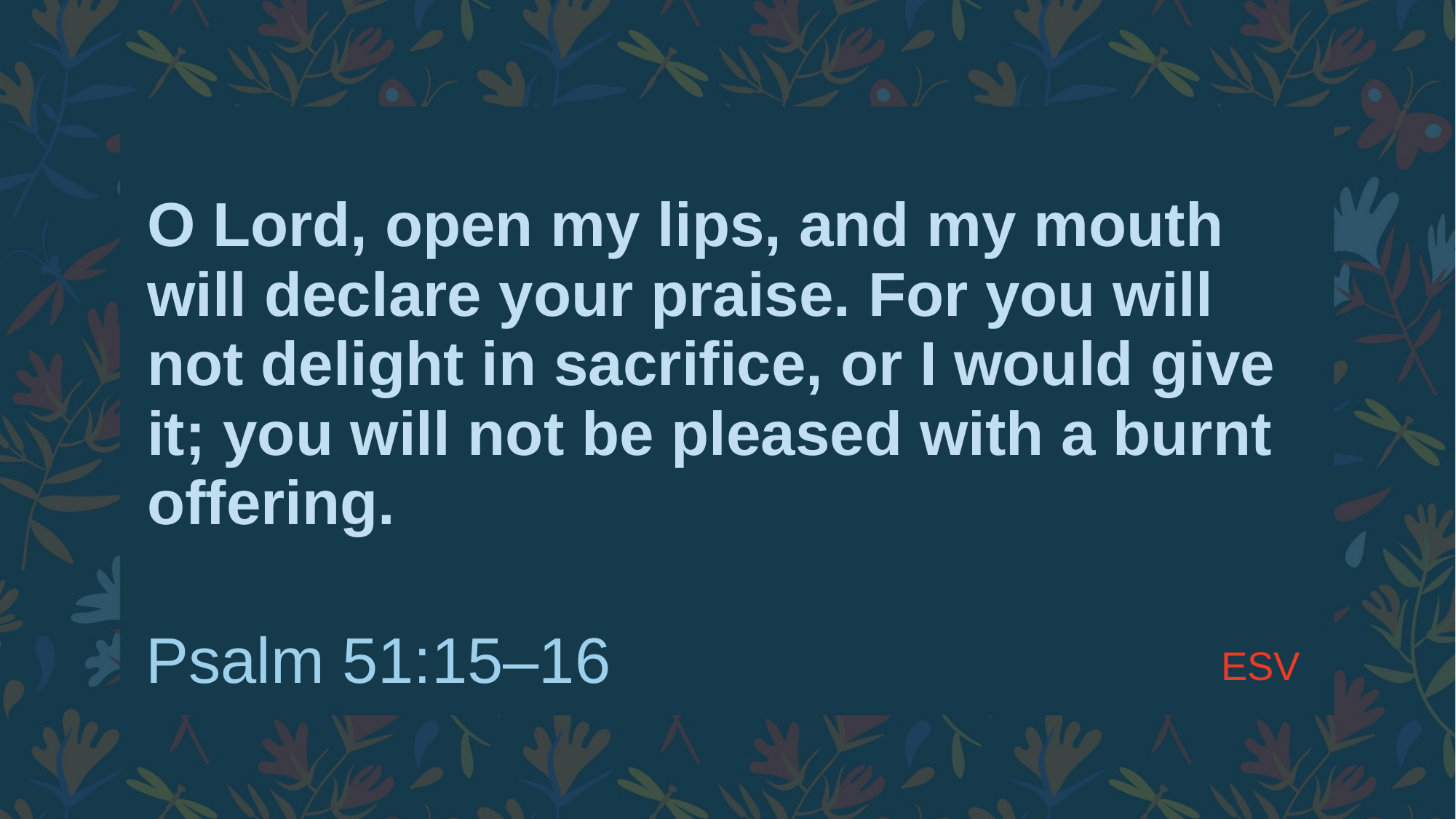

# O Lord, open my lips, and my mouth will declare your praise. For you will not delight in sacrifice, or I would give it; you will not be pleased with a burnt offering.
ESV
Psalm 51:15–16